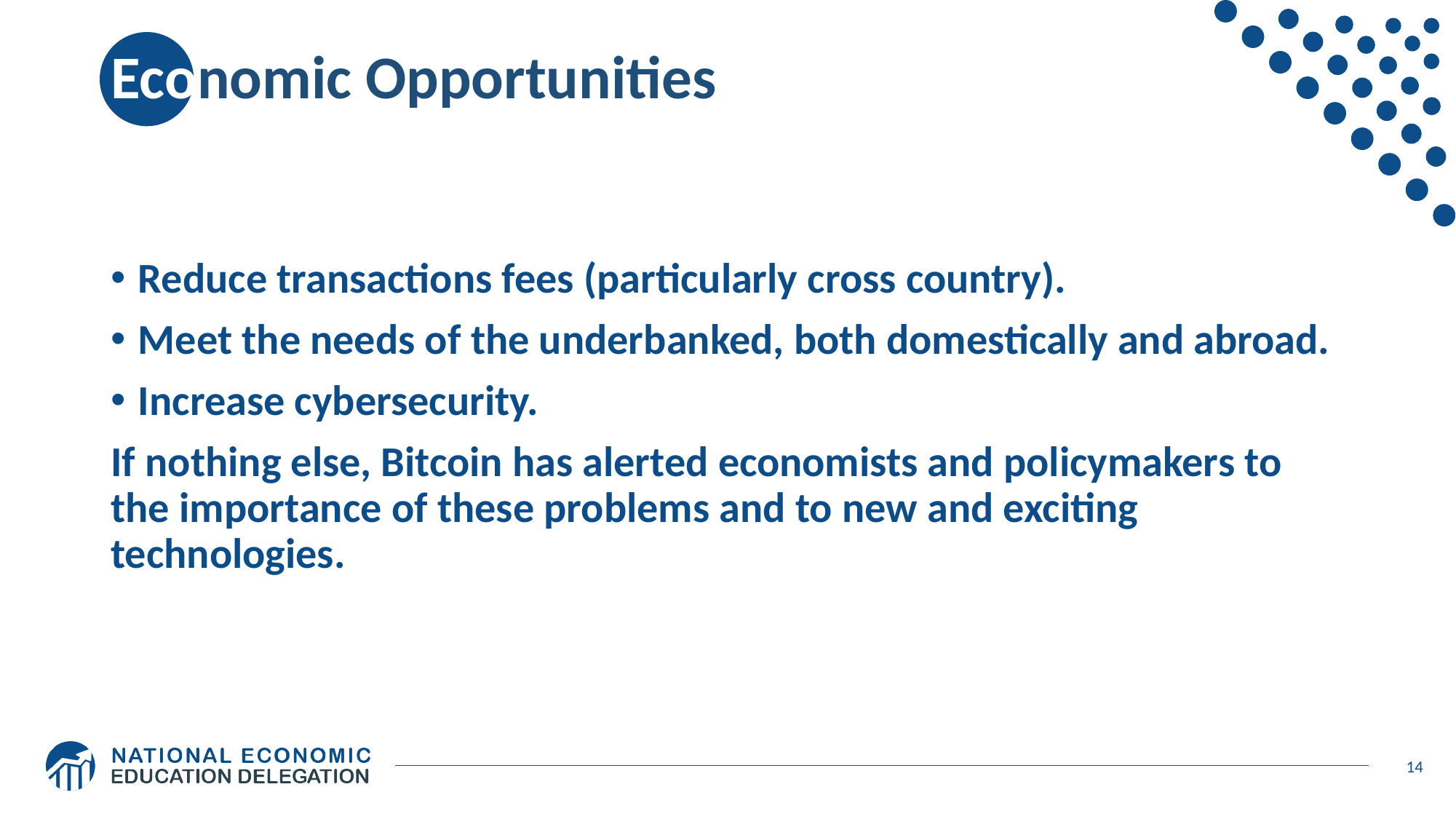

# Economic Opportunities
Reduce transactions fees (particularly cross country).
Meet the needs of the underbanked, both domestically and abroad.
Increase cybersecurity.
If nothing else, Bitcoin has alerted economists and policymakers to the importance of these problems and to new and exciting technologies.

14